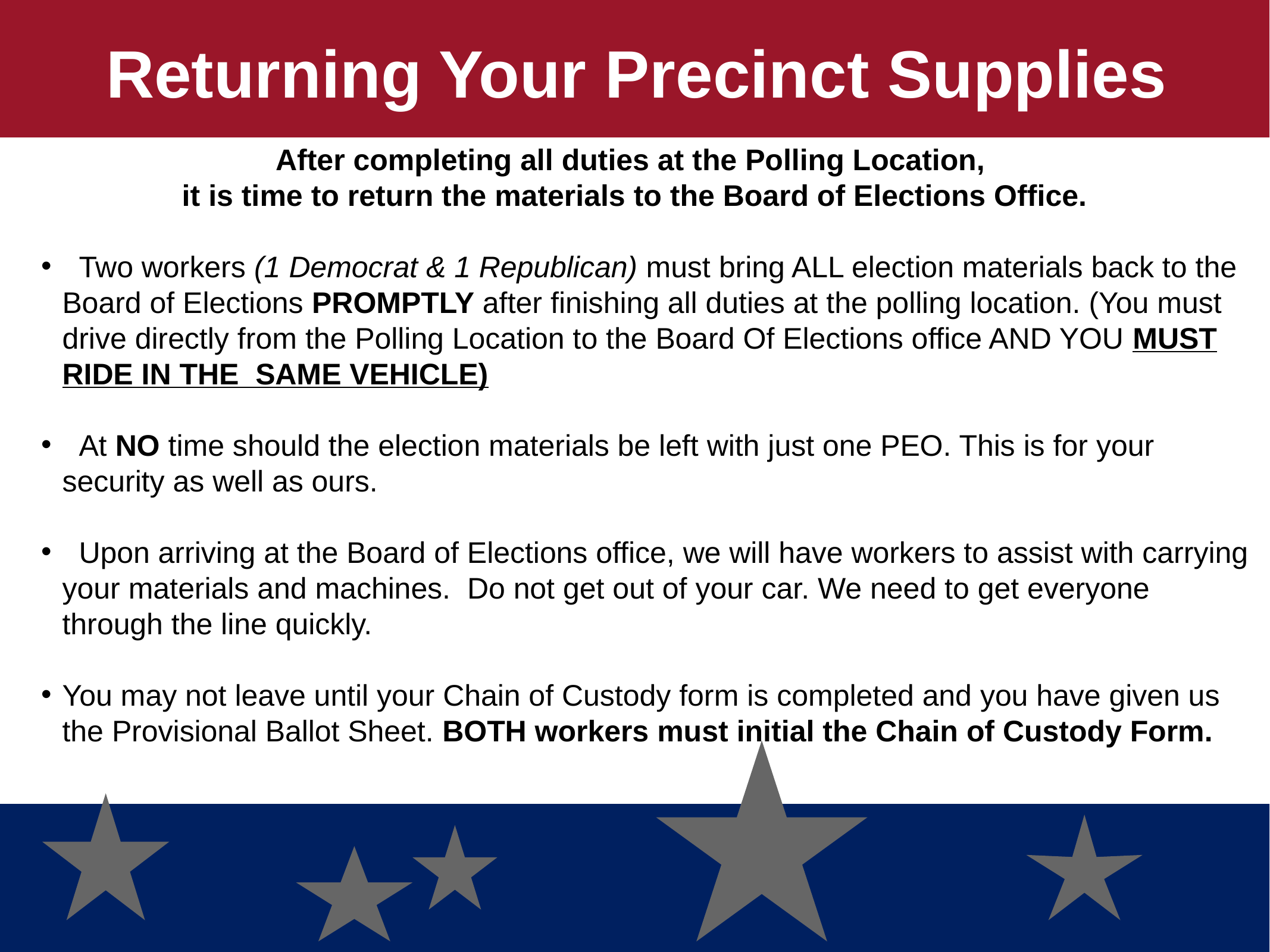

Returning Your Precinct Supplies
After completing all duties at the Polling Location,
it is time to return the materials to the Board of Elections Office.

  Two workers (1 Democrat & 1 Republican) must bring ALL election materials back to the Board of Elections PROMPTLY after finishing all duties at the polling location. (You must drive directly from the Polling Location to the Board Of Elections office AND YOU MUST RIDE IN THE  SAME VEHICLE)

  At NO time should the election materials be left with just one PEO. This is for your security as well as ours.

  Upon arriving at the Board of Elections office, we will have workers to assist with carrying your materials and machines.  Do not get out of your car. We need to get everyone through the line quickly.

You may not leave until your Chain of Custody form is completed and you have given us the Provisional Ballot Sheet. BOTH workers must initial the Chain of Custody Form.